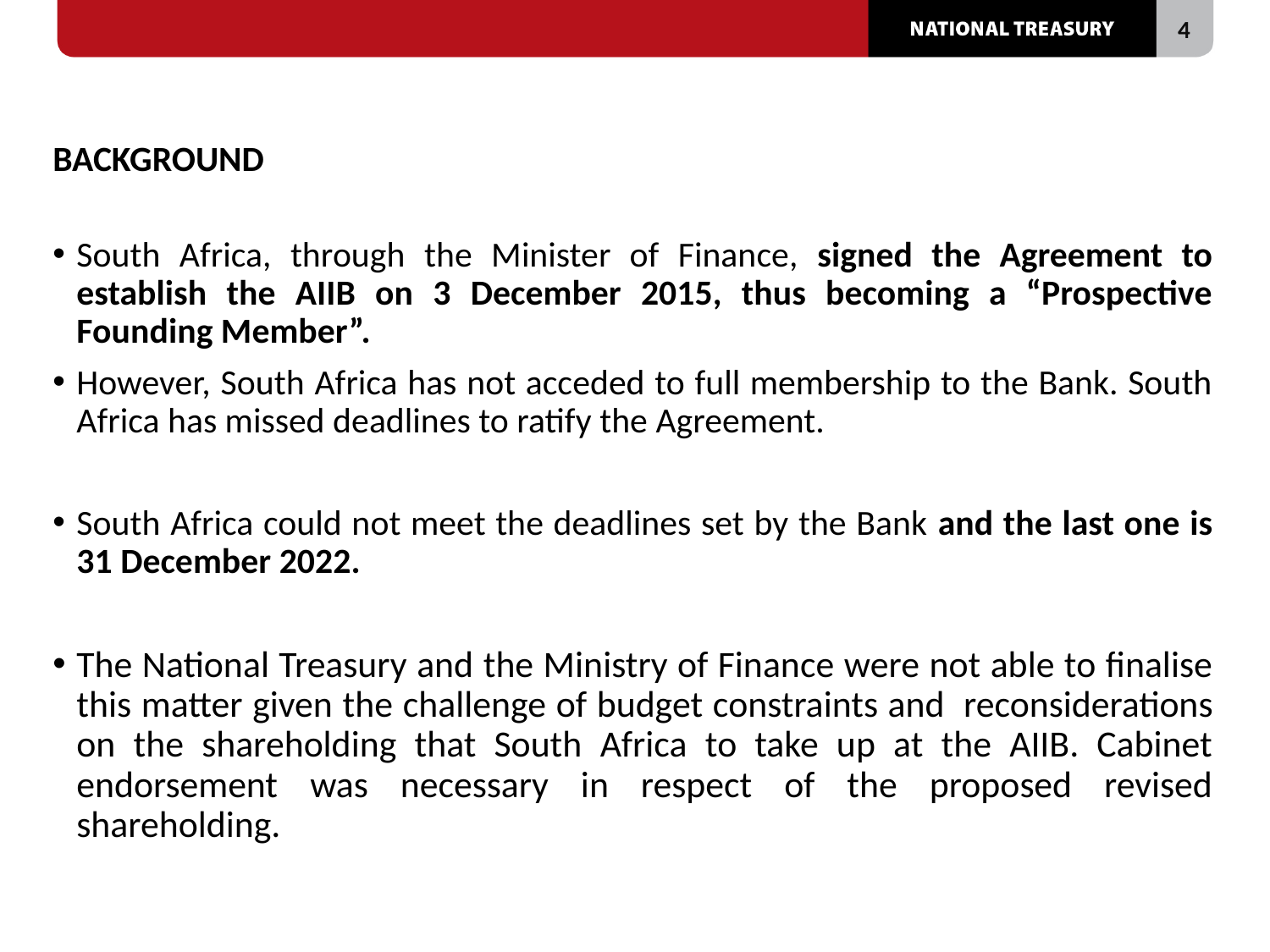

# BACKGROUND
South Africa, through the Minister of Finance, signed the Agreement to establish the AIIB on 3 December 2015, thus becoming a “Prospective Founding Member”.
However, South Africa has not acceded to full membership to the Bank. South Africa has missed deadlines to ratify the Agreement.

South Africa could not meet the deadlines set by the Bank and the last one is 31 December 2022.

The National Treasury and the Ministry of Finance were not able to finalise this matter given the challenge of budget constraints and  reconsiderations on the shareholding that South Africa to take up at the AIIB. Cabinet endorsement was necessary in respect of the proposed revised shareholding.